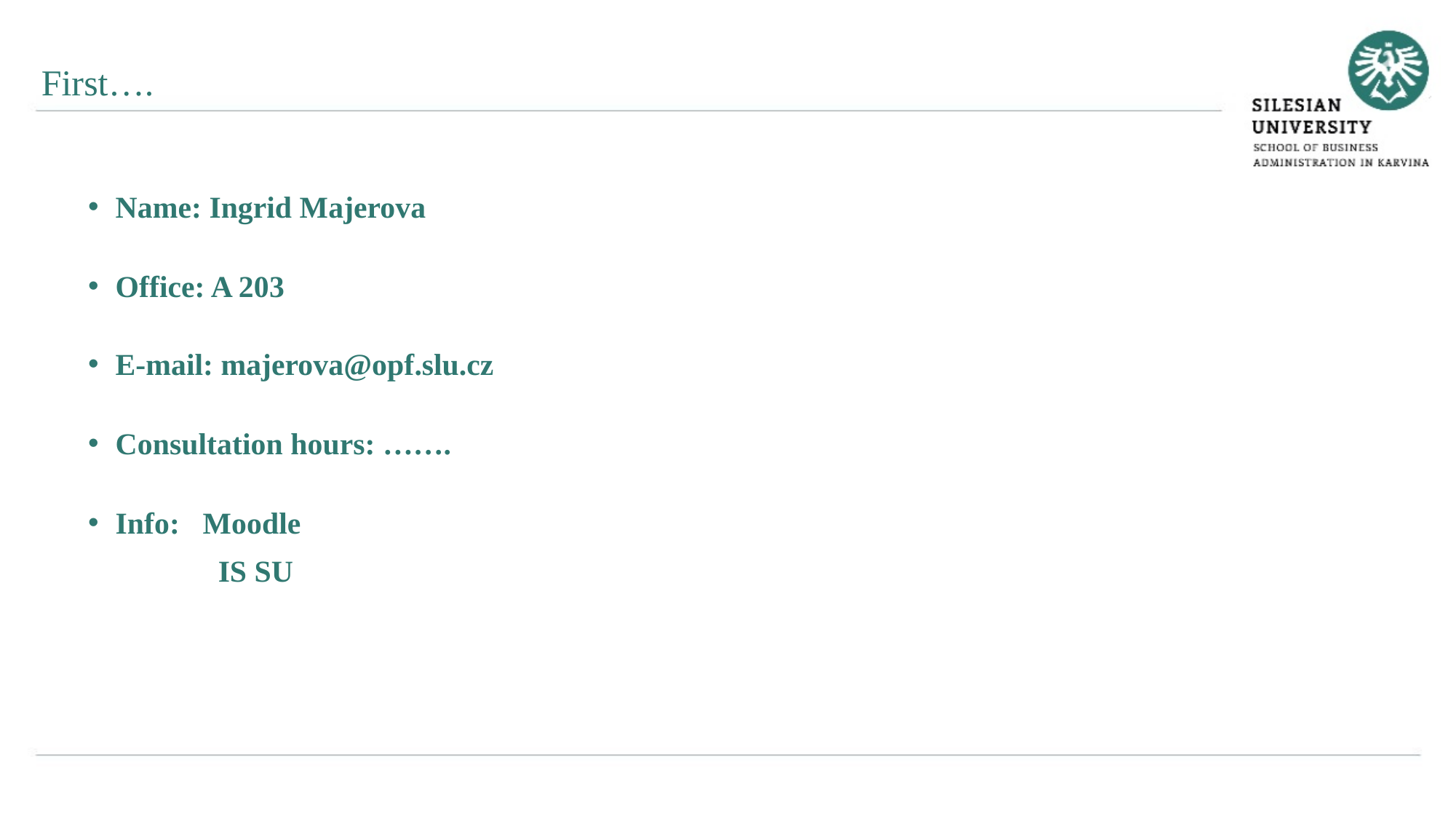

First….
Name: Ingrid Majerova

Office: A 203

E-mail: majerova@opf.slu.cz

Consultation hours: …….

Info:   Moodle
                 IS SU